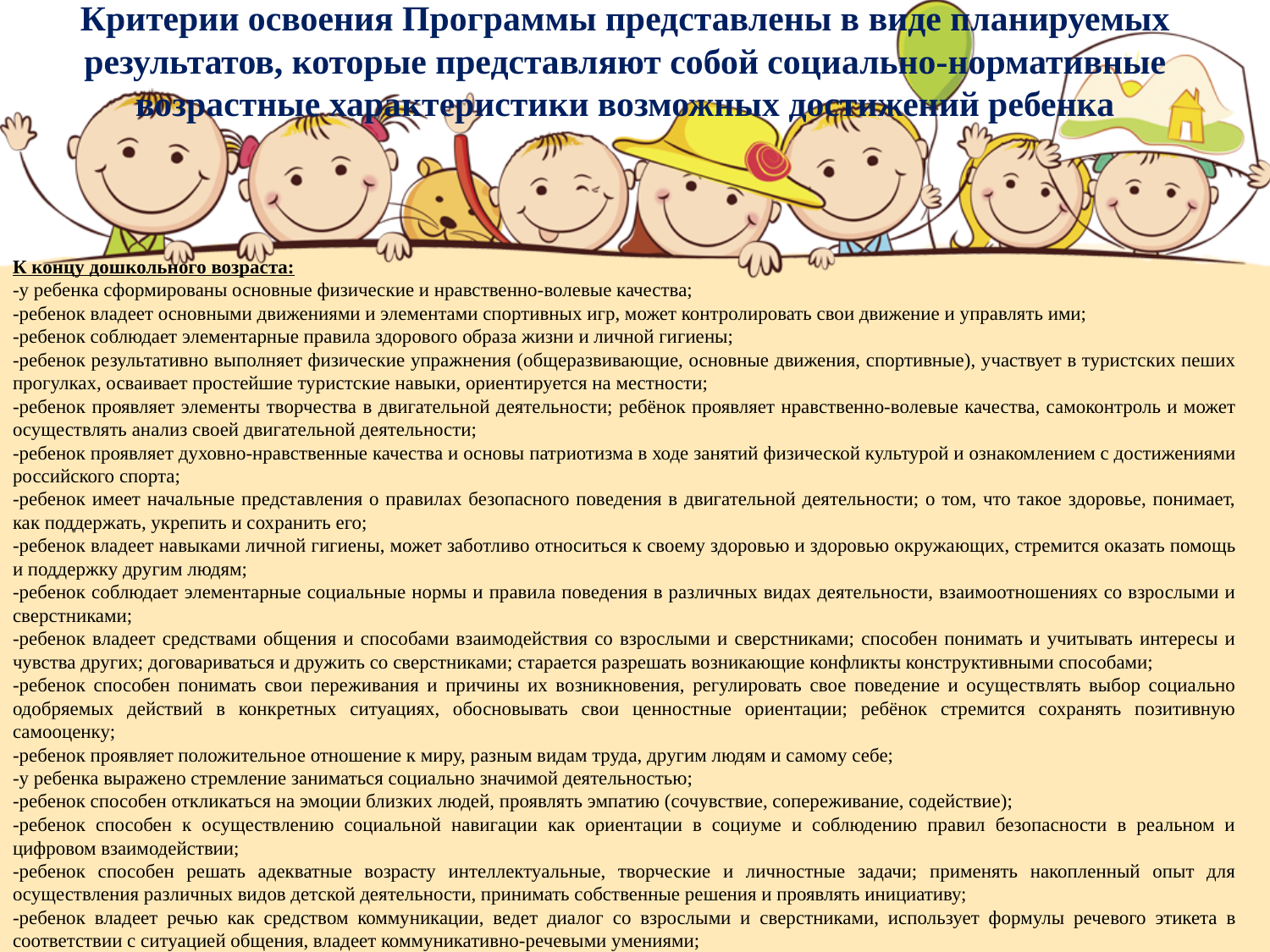

# Критерии освоения Программы представлены в виде планируемых результатов, которые представляют собой социально-нормативные возрастные характеристики возможных достижений ребенка
К концу дошкольного возраста:
-у ребенка сформированы основные физические и нравственно-волевые качества;
-ребенок владеет основными движениями и элементами спортивных игр, может контролировать свои движение и управлять ими;
-ребенок соблюдает элементарные правила здорового образа жизни и личной гигиены;
-ребенок результативно выполняет физические упражнения (общеразвивающие, основные движения, спортивные), участвует в туристских пеших прогулках, осваивает простейшие туристские навыки, ориентируется на местности;
-ребенок проявляет элементы творчества в двигательной деятельности; ребёнок проявляет нравственно-волевые качества, самоконтроль и может осуществлять анализ своей двигательной деятельности;
-ребенок проявляет духовно-нравственные качества и основы патриотизма в ходе занятий физической культурой и ознакомлением с достижениями российского спорта;
-ребенок имеет начальные представления о правилах безопасного поведения в двигательной деятельности; о том, что такое здоровье, понимает, как поддержать, укрепить и сохранить его;
-ребенок владеет навыками личной гигиены, может заботливо относиться к своему здоровью и здоровью окружающих, стремится оказать помощь и поддержку другим людям;
-ребенок соблюдает элементарные социальные нормы и правила поведения в различных видах деятельности, взаимоотношениях со взрослыми и сверстниками;
-ребенок владеет средствами общения и способами взаимодействия со взрослыми и сверстниками; способен понимать и учитывать интересы и чувства других; договариваться и дружить со сверстниками; старается разрешать возникающие конфликты конструктивными способами;
-ребенок способен понимать свои переживания и причины их возникновения, регулировать свое поведение и осуществлять выбор социально одобряемых действий в конкретных ситуациях, обосновывать свои ценностные ориентации; ребёнок стремится сохранять позитивную самооценку;
-ребенок проявляет положительное отношение к миру, разным видам труда, другим людям и самому себе;
-у ребенка выражено стремление заниматься социально значимой деятельностью;
-ребенок способен откликаться на эмоции близких людей, проявлять эмпатию (сочувствие, сопереживание, содействие);
-ребенок способен к осуществлению социальной навигации как ориентации в социуме и соблюдению правил безопасности в реальном и цифровом взаимодействии;
-ребенок способен решать адекватные возрасту интеллектуальные, творческие и личностные задачи; применять накопленный опыт для осуществления различных видов детской деятельности, принимать собственные решения и проявлять инициативу;
-ребенок владеет речью как средством коммуникации, ведет диалог со взрослыми и сверстниками, использует формулы речевого этикета в соответствии с ситуацией общения, владеет коммуникативно-речевыми умениями;